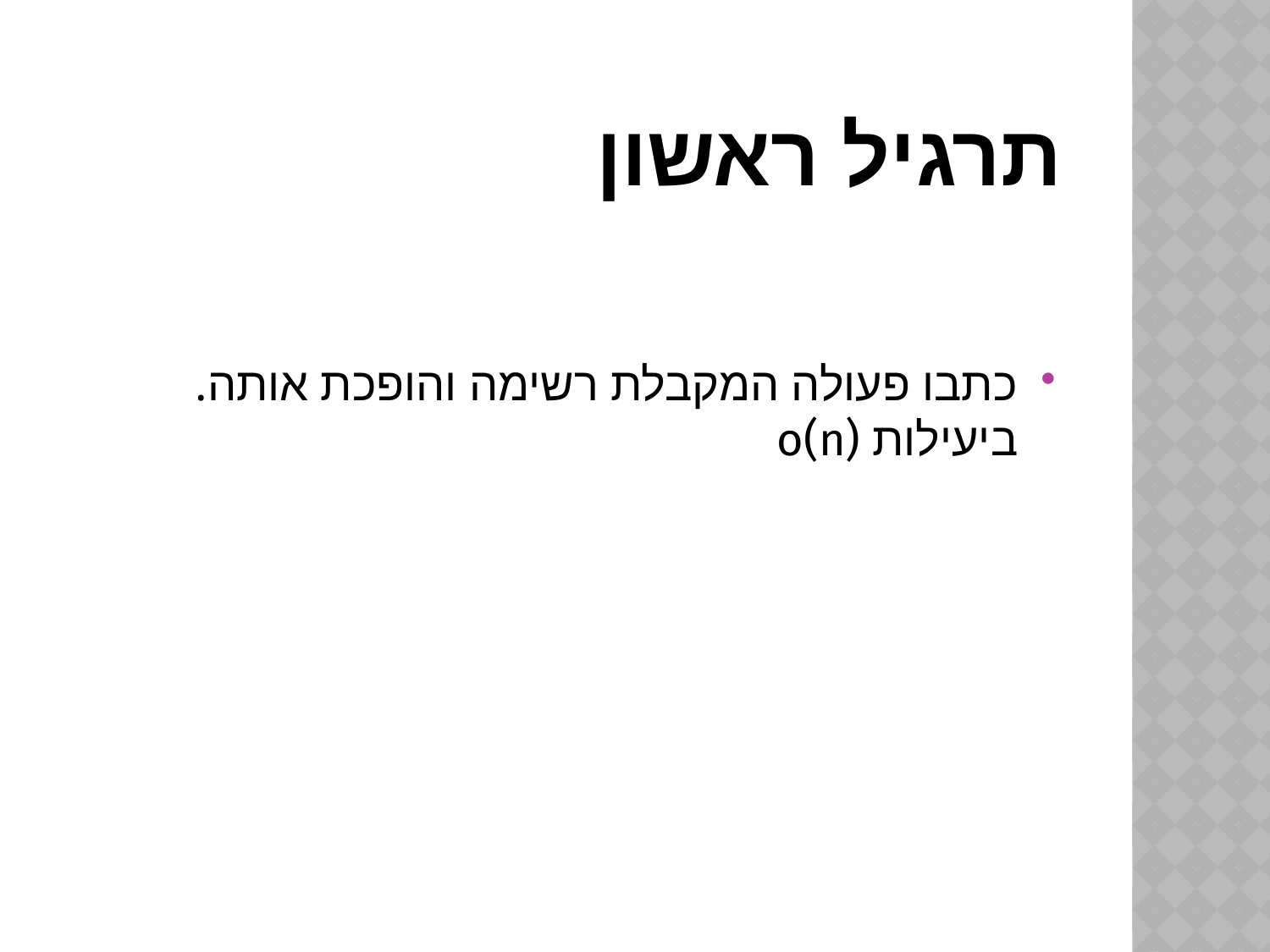

# תרגיל ראשון
כתבו פעולה המקבלת רשימה והופכת אותה. ביעילות o(n)